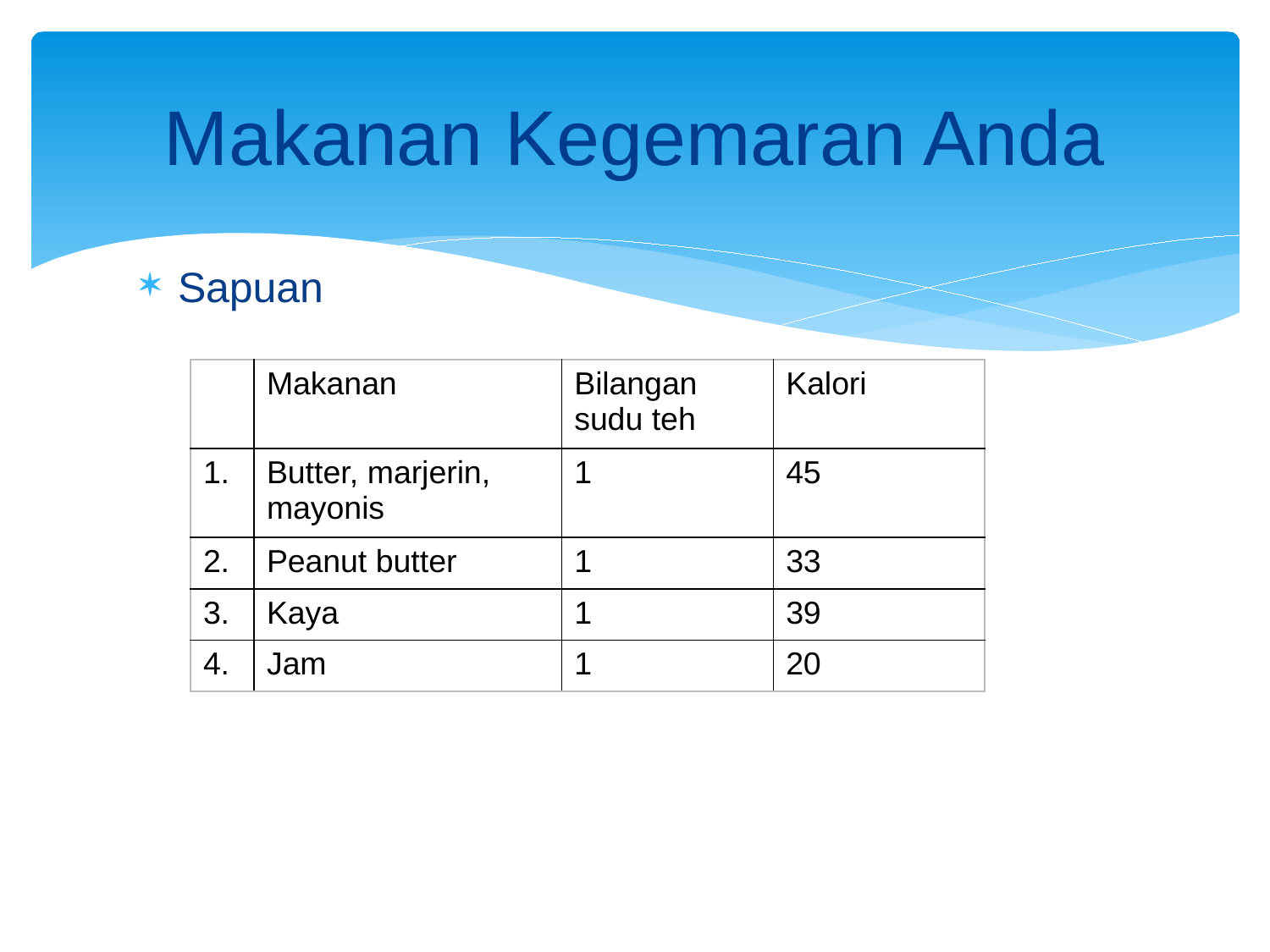

# Makanan Kegemaran Anda
Sapuan

|  | Makanan | Bilangan sudu teh | Kalori |
| --- | --- | --- | --- |
| 1. | Butter, marjerin, mayonis | 1 | 45 |
| 2. | Peanut butter | 1 | 33 |
| 3. | Kaya | 1 | 39 |
| 4. | Jam | 1 | 20 |